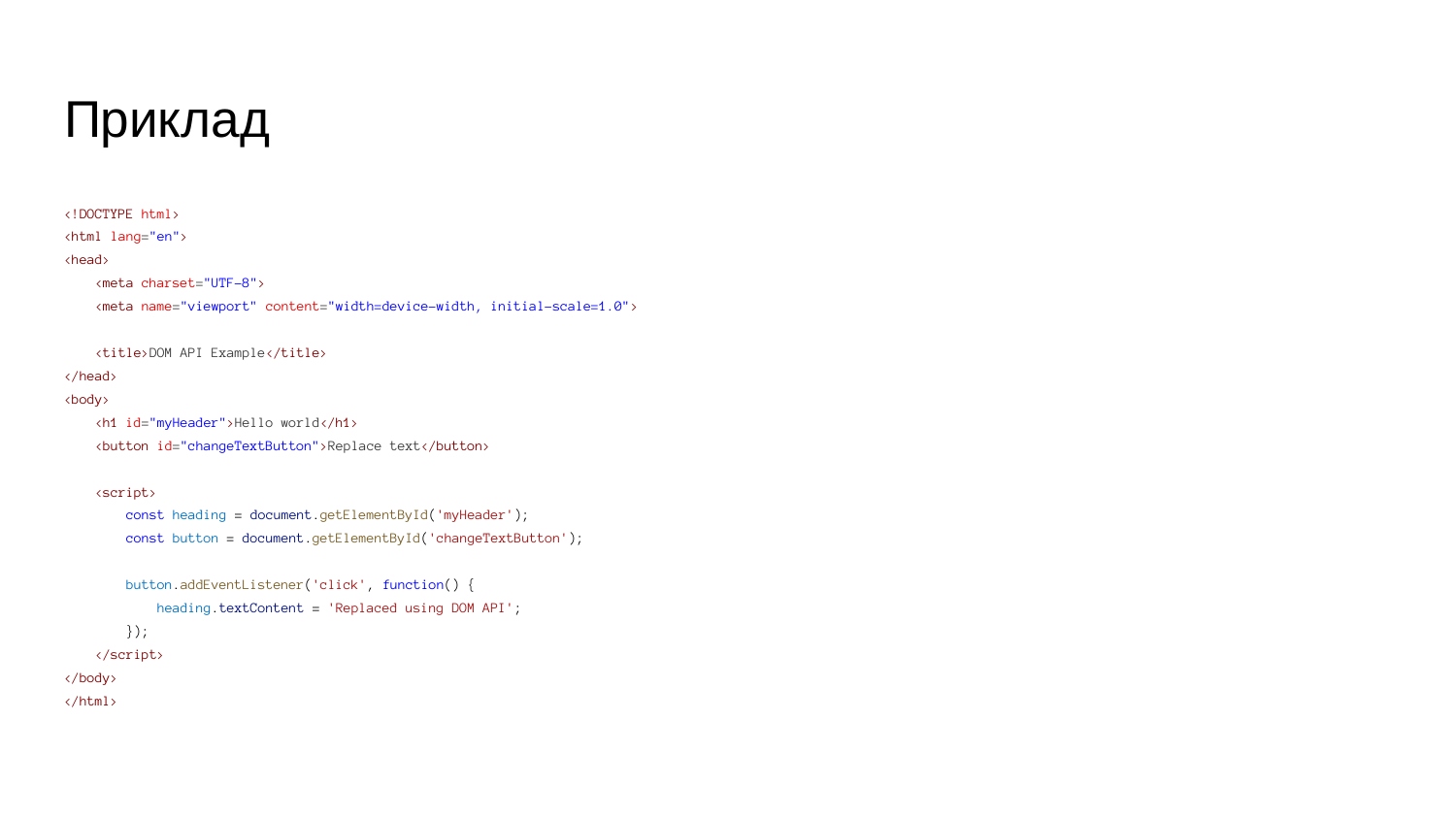

# Приклад
<!DOCTYPE html>
<html lang="en">
<head>
    <meta charset="UTF-8">
    <meta name="viewport" content="width=device-width, initial-scale=1.0">

    <title>DOM API Example</title>
</head>
<body>
    <h1 id="myHeader">Hello world</h1>
    <button id="changeTextButton">Replace text</button>

    <script>
        const heading = document.getElementById('myHeader');
        const button = document.getElementById('changeTextButton');

        button.addEventListener('click', function() {
            heading.textContent = 'Replaced using DOM API';
        });
    </script>
</body>
</html>